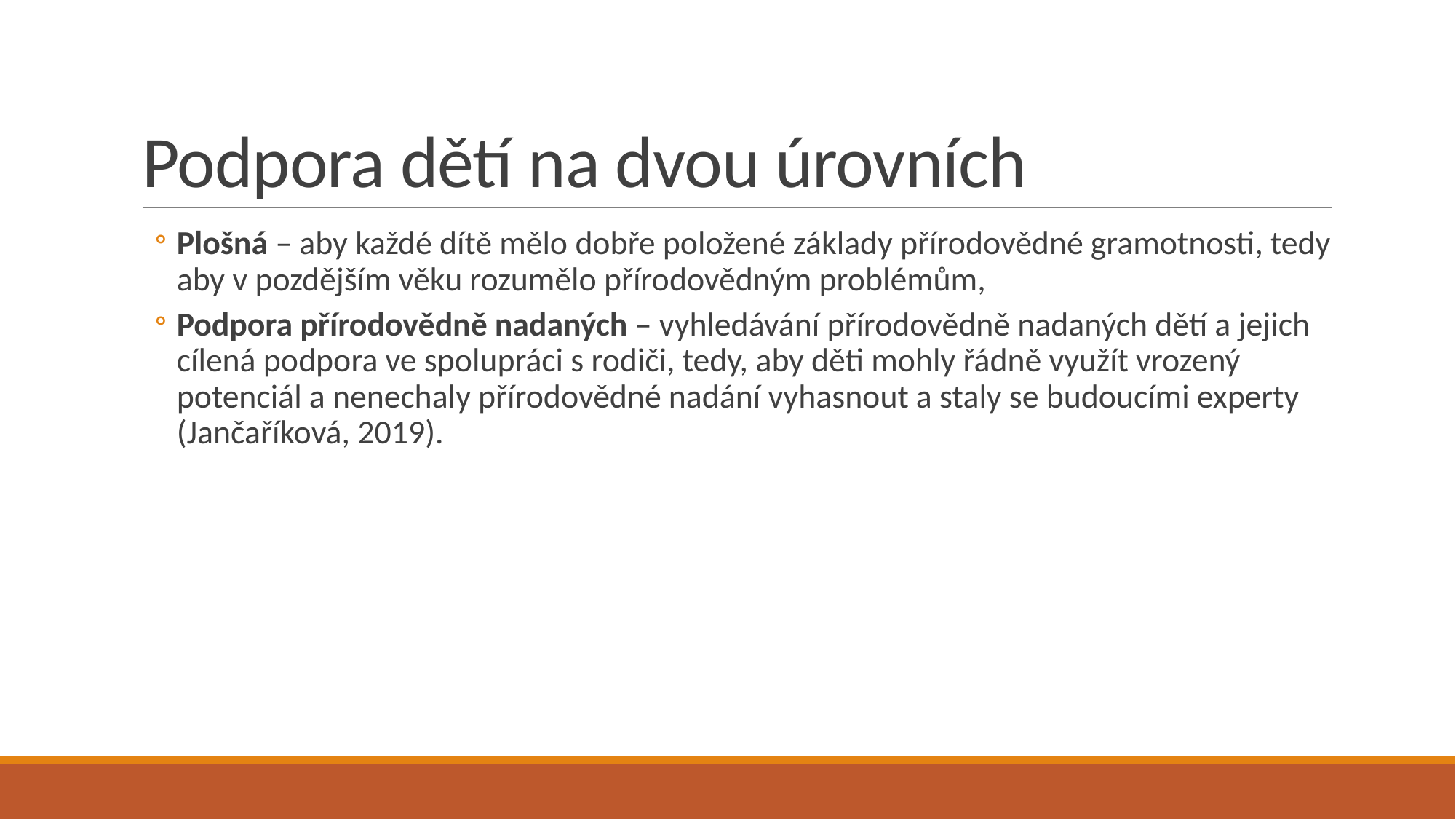

# Podpora dětí na dvou úrovních
Plošná – aby každé dítě mělo dobře položené základy přírodovědné gramotnosti, tedy aby v pozdějším věku rozumělo přírodovědným problémům,
Podpora přírodovědně nadaných – vyhledávání přírodovědně nadaných dětí a jejich cílená podpora ve spolupráci s rodiči, tedy, aby děti mohly řádně využít vrozený potenciál a nenechaly přírodovědné nadání vyhasnout a staly se budoucími experty (Jančaříková, 2019).